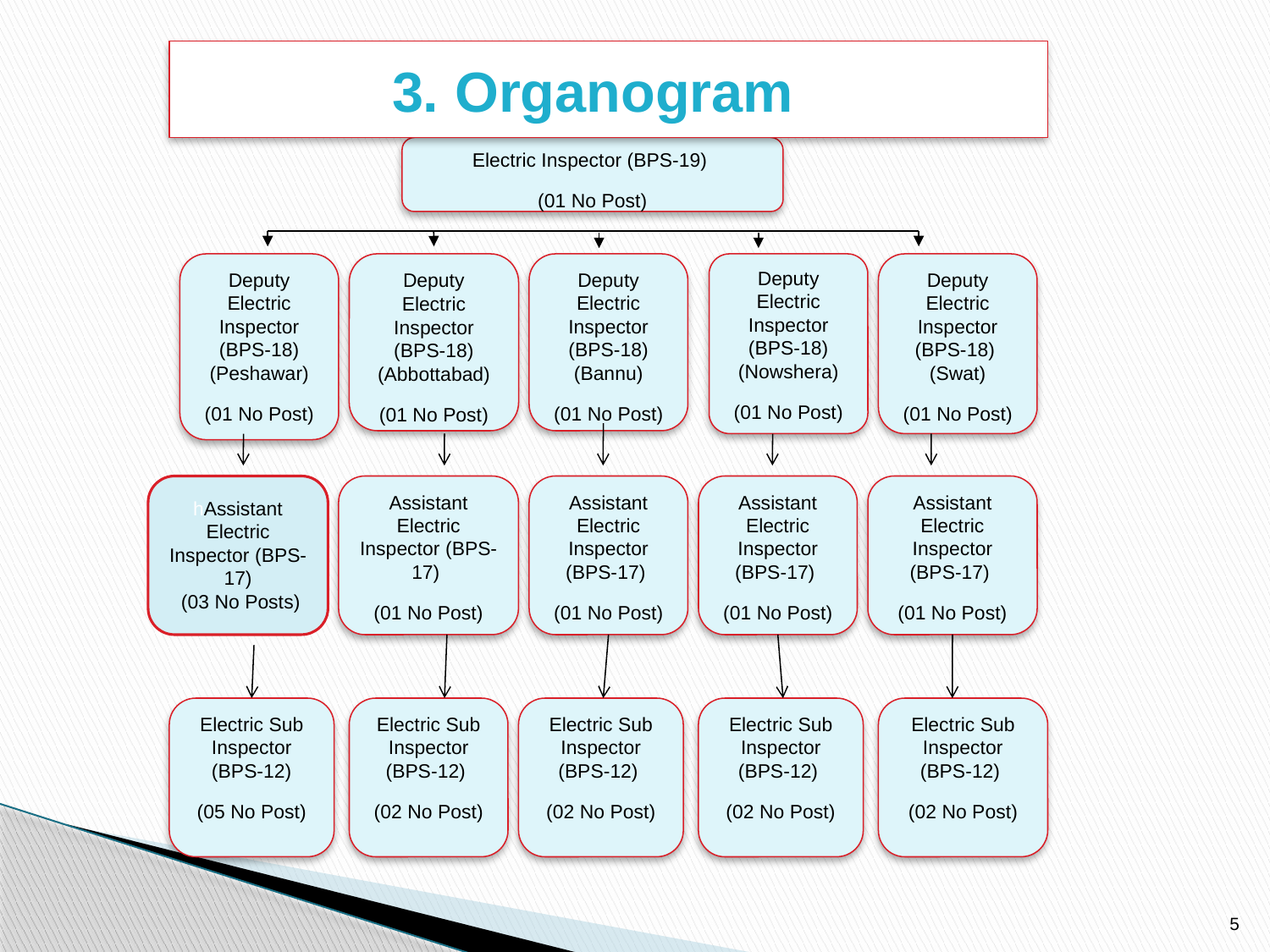

3. Organogram
Electric Inspector (BPS-19)
(01 No Post)

Deputy Electric Inspector (BPS-18) (Peshawar)
(01 No Post)

Deputy Electric Inspector (BPS-18) (Abbottabad)
(01 No Post)

Deputy Electric Inspector (BPS-18) (Bannu)
(01 No Post)

Deputy Electric Inspector (BPS-18) (Nowshera)
(01 No Post)

Deputy Electric Inspector (BPS-18)  (Swat)
(01 No Post)

hAssistant Electric Inspector (BPS-17)
 (03 No Posts)

Assistant Electric Inspector (BPS-17)
(01 No Post)

Assistant Electric Inspector (BPS-17)
(01 No Post)

Assistant Electric Inspector (BPS-17)
(01 No Post)

Assistant Electric Inspector (BPS-17)
(01 No Post)

Electric Sub Inspector (BPS-12)
(05 No Post)

Electric Sub Inspector (BPS-12)
(02 No Post)

Electric Sub Inspector (BPS-12)
(02 No Post)

Electric Sub Inspector (BPS-12)
(02 No Post)

Electric Sub Inspector (BPS-12)
(02 No Post)

5